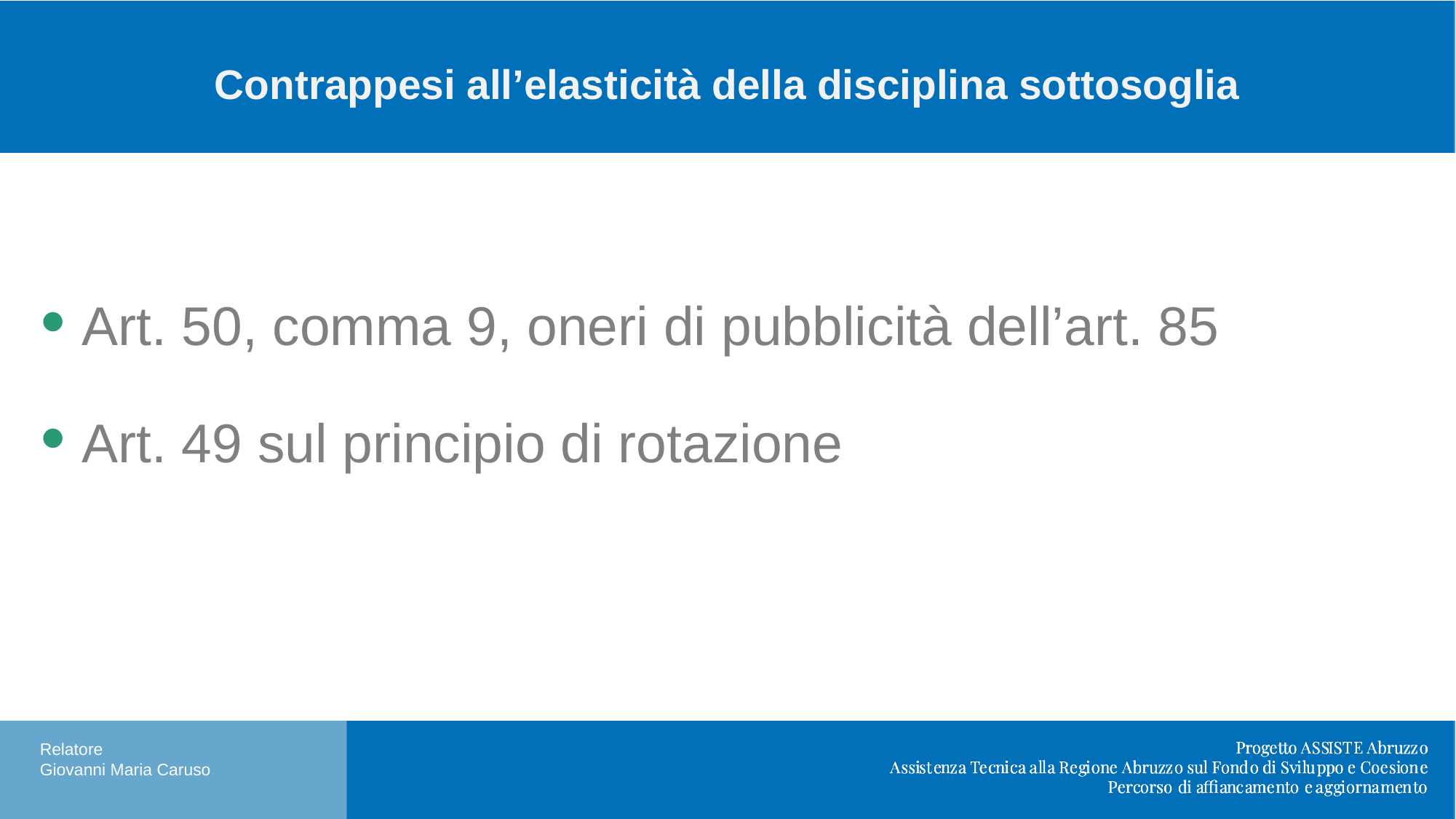

# Contrappesi all’elasticità della disciplina sottosoglia

Art. 50, comma 9, oneri di pubblicità dell’art. 85
Art. 49 sul principio di rotazione

Relatore
Giovanni Maria Caruso